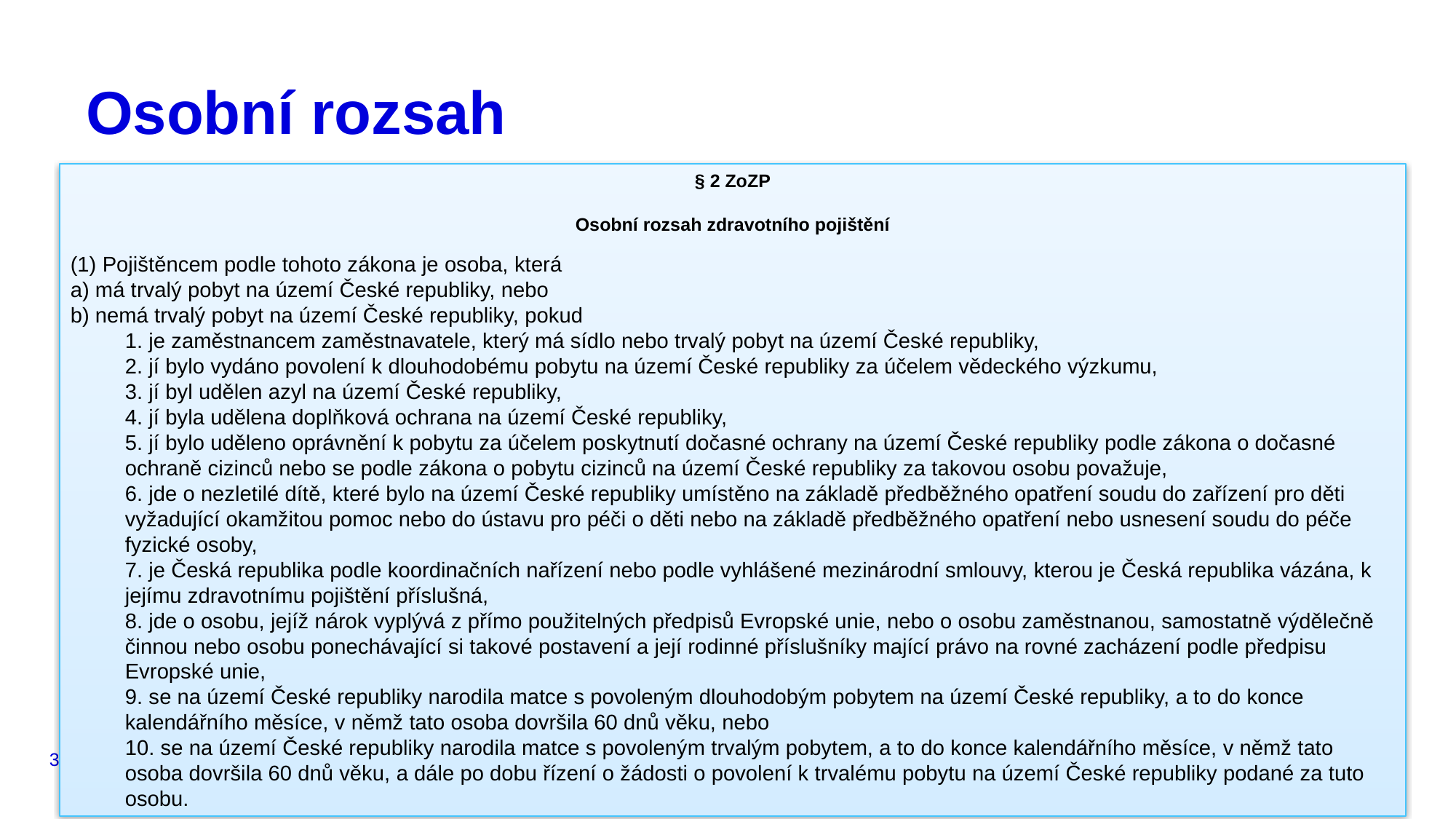

# Osobní rozsah
§ 2 ZoZP

Osobní rozsah zdravotního pojištění

(1) Pojištěncem podle tohoto zákona je osoba, která
a) má trvalý pobyt na území České republiky, nebo
b) nemá trvalý pobyt na území České republiky, pokud
1. je zaměstnancem zaměstnavatele, který má sídlo nebo trvalý pobyt na území České republiky,
2. jí bylo vydáno povolení k dlouhodobému pobytu na území České republiky za účelem vědeckého výzkumu,
3. jí byl udělen azyl na území České republiky,
4. jí byla udělena doplňková ochrana na území České republiky,
5. jí bylo uděleno oprávnění k pobytu za účelem poskytnutí dočasné ochrany na území České republiky podle zákona o dočasné ochraně cizinců nebo se podle zákona o pobytu cizinců na území České republiky za takovou osobu považuje,
6. jde o nezletilé dítě, které bylo na území České republiky umístěno na základě předběžného opatření soudu do zařízení pro děti vyžadující okamžitou pomoc nebo do ústavu pro péči o děti nebo na základě předběžného opatření nebo usnesení soudu do péče fyzické osoby,
7. je Česká republika podle koordinačních nařízení nebo podle vyhlášené mezinárodní smlouvy, kterou je Česká republika vázána, k jejímu zdravotnímu pojištění příslušná,
8. jde o osobu, jejíž nárok vyplývá z přímo použitelných předpisů Evropské unie, nebo o osobu zaměstnanou, samostatně výdělečně činnou nebo osobu ponechávající si takové postavení a její rodinné příslušníky mající právo na rovné zacházení podle předpisu Evropské unie,
9. se na území České republiky narodila matce s povoleným dlouhodobým pobytem na území České republiky, a to do konce kalendářního měsíce, v němž tato osoba dovršila 60 dnů věku, nebo
10. se na území České republiky narodila matce s povoleným trvalým pobytem, a to do konce kalendářního měsíce, v němž tato osoba dovršila 60 dnů věku, a dále po dobu řízení o žádosti o povolení k trvalému pobytu na území České republiky podané za tuto osobu.

32